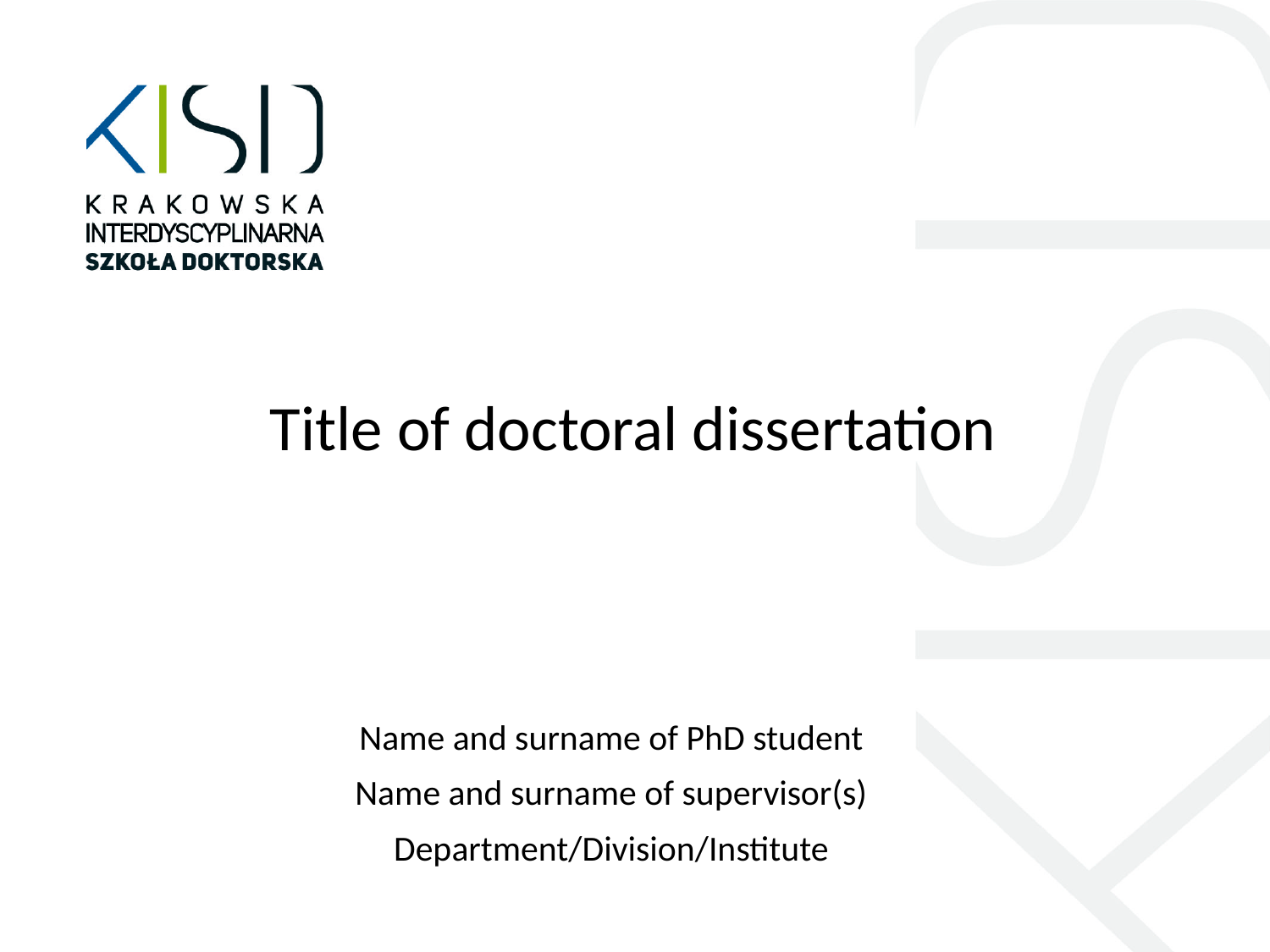

# Title of doctoral dissertation
Name and surname of PhD student
Name and surname of supervisor(s)
Department/Division/Institute